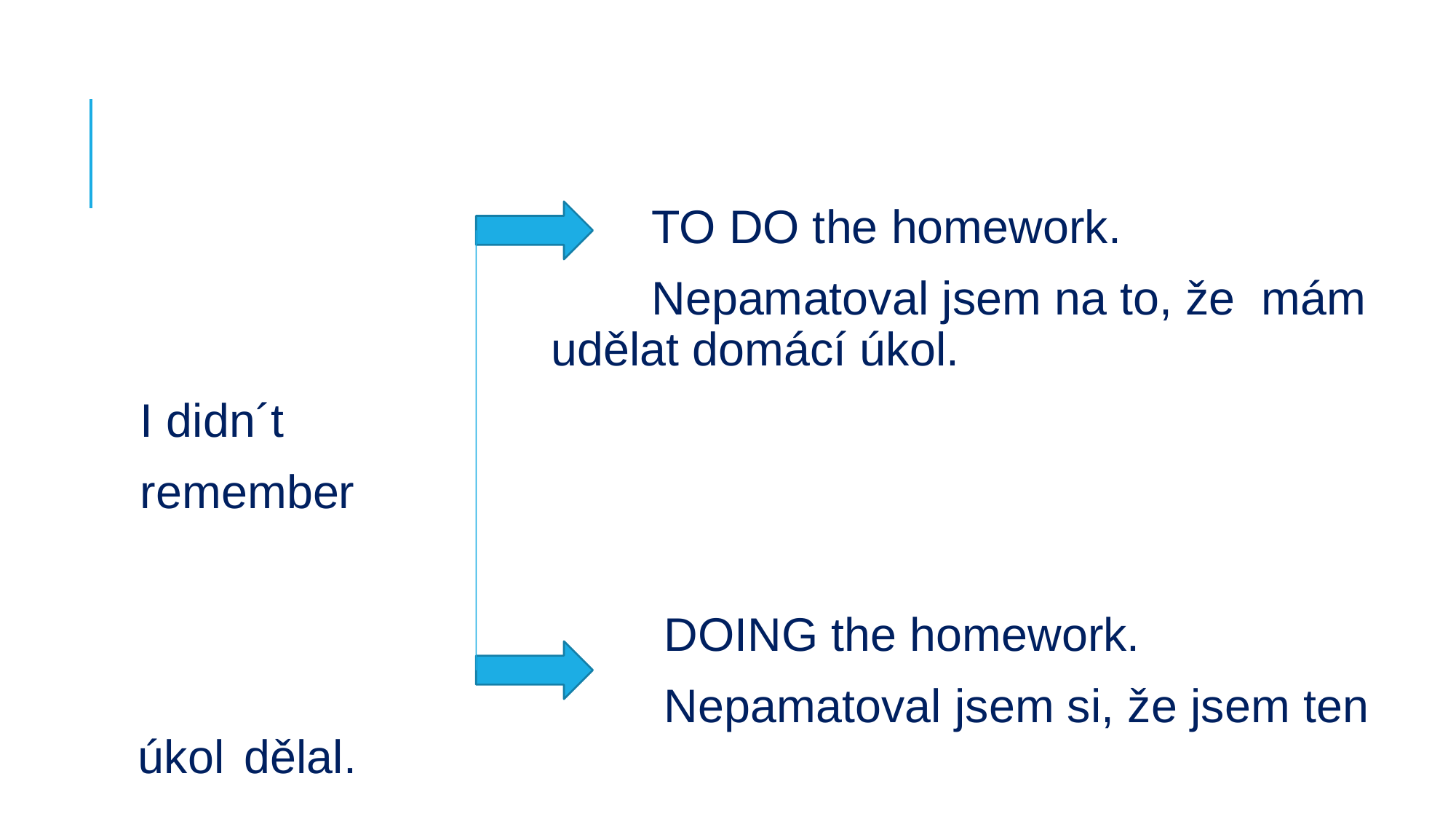

TO DO the homework.
                                        Nepamatoval jsem na to, že  mám                                  					udělat domácí úkol.
I didn´t
remember

                                        DOING the homework.
                                        Nepamatoval jsem si, že jsem ten úkol 						dělal.